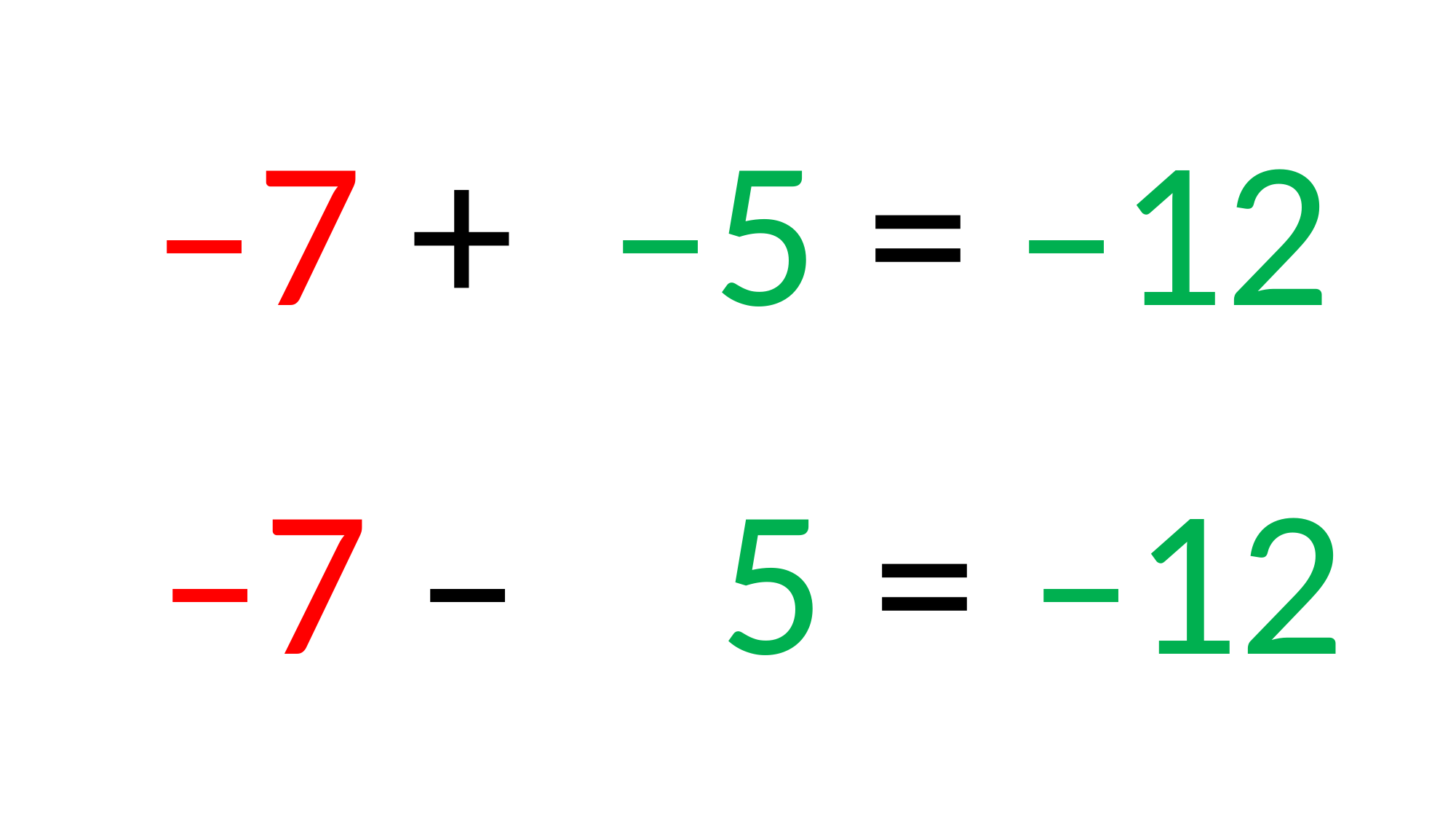

–12
–7 +  –5 =
–12
–7 – + 5 =